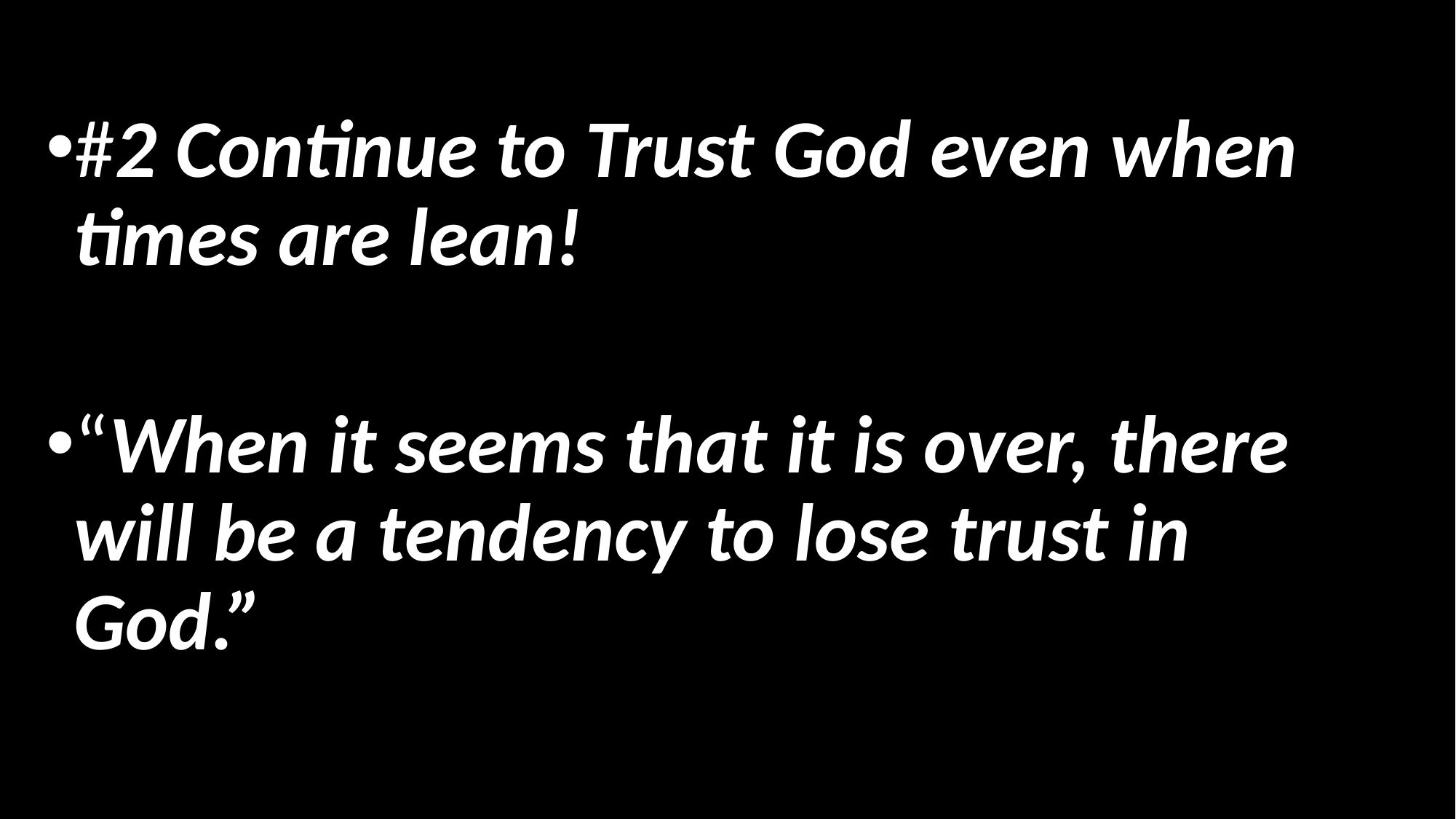

#
#2 Continue to Trust God even when times are lean!

“When it seems that it is over, there will be a tendency to lose trust in God.”